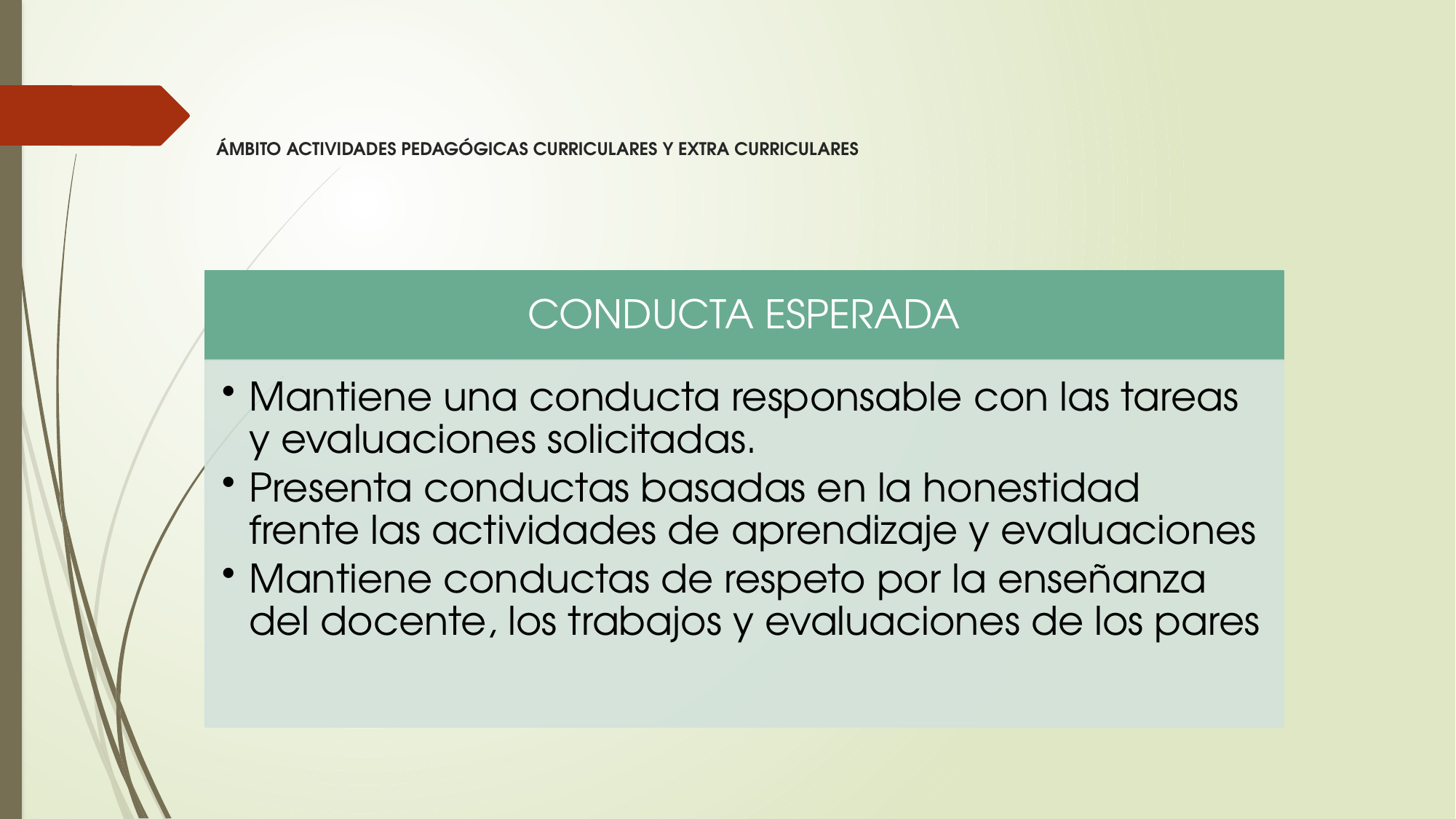

# ÁMBITO ACTIVIDADES PEDAGÓGICAS CURRICULARES Y EXTRA CURRICULARES
CONDUCTA ESPERADA
Mantiene una conducta responsable con las tareas y evaluaciones solicitadas.
Presenta conductas basadas en la honestidad frente las actividades de aprendizaje y evaluaciones
Mantiene conductas de respeto por la enseñanza del docente, los trabajos y evaluaciones de los pares